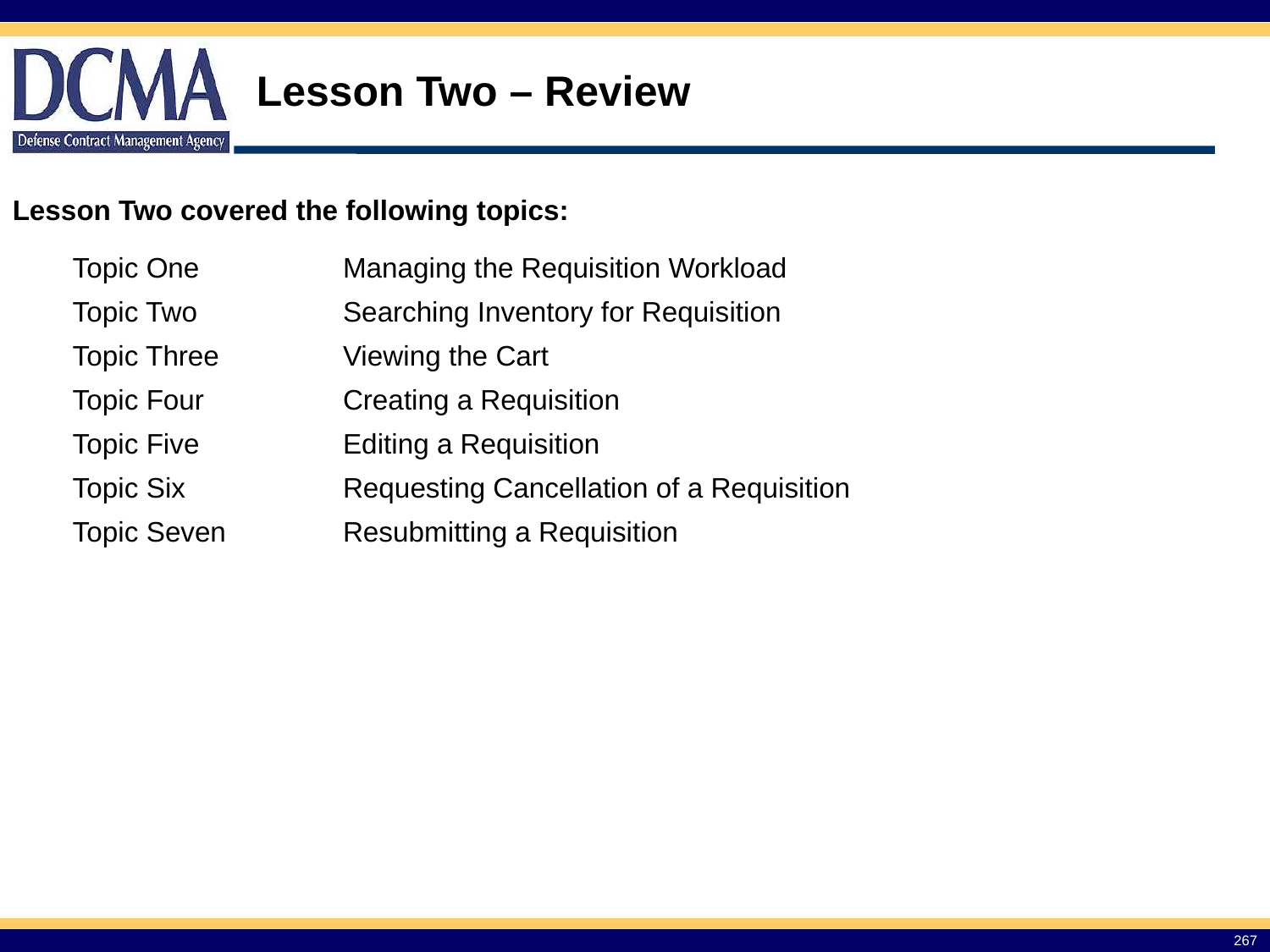

# Lesson Two – Review
Lesson Two covered the following topics:
| Topic One | Managing the Requisition Workload |
| --- | --- |
| Topic Two | Searching Inventory for Requisition |
| Topic Three | Viewing the Cart |
| Topic Four | Creating a Requisition |
| Topic Five | Editing a Requisition |
| Topic Six | Requesting Cancellation of a Requisition |
| Topic Seven | Resubmitting a Requisition |
267